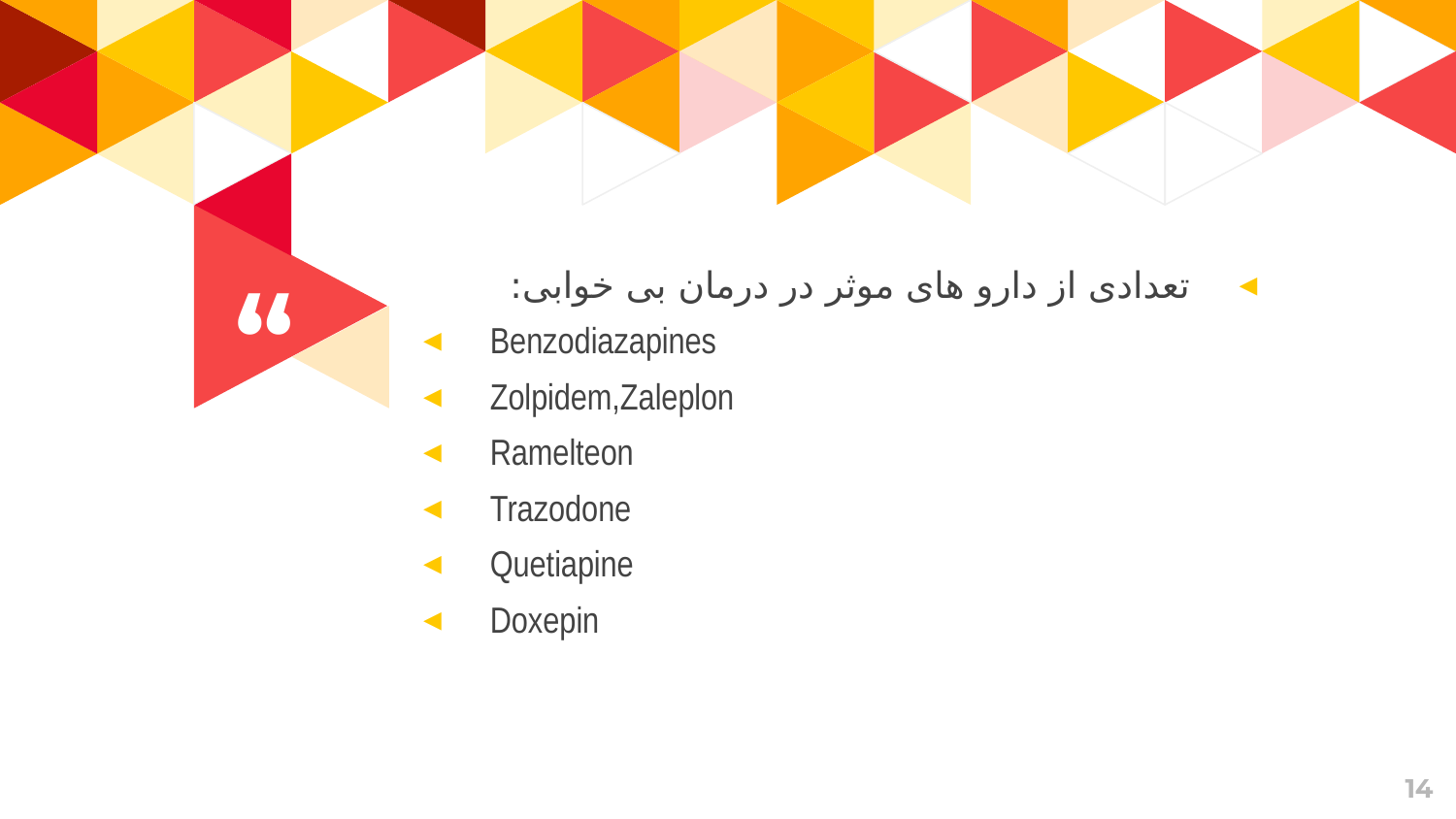

تعدادی از دارو های موثر در درمان بی خوابی:
Benzodiazapines
Zolpidem,Zaleplon
Ramelteon
Trazodone
Quetiapine
Doxepin
14